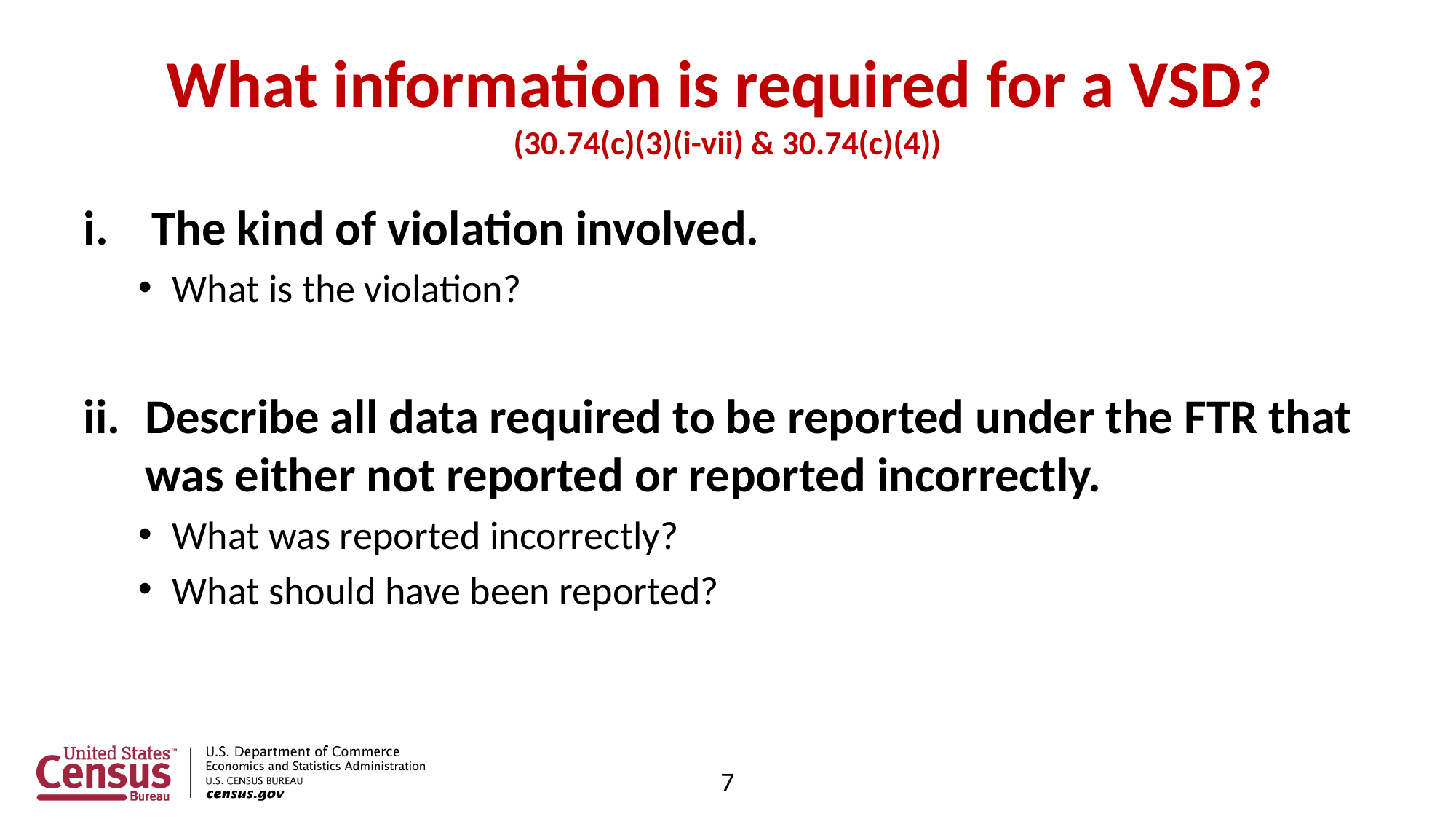

# What information is required for a VSD? (30.74(c)(3)(i-vii) & 30.74(c)(4))
The kind of violation involved.
What is the violation?

Describe all data required to be reported under the FTR that was either not reported or reported incorrectly.
What was reported incorrectly?
What should have been reported?

7